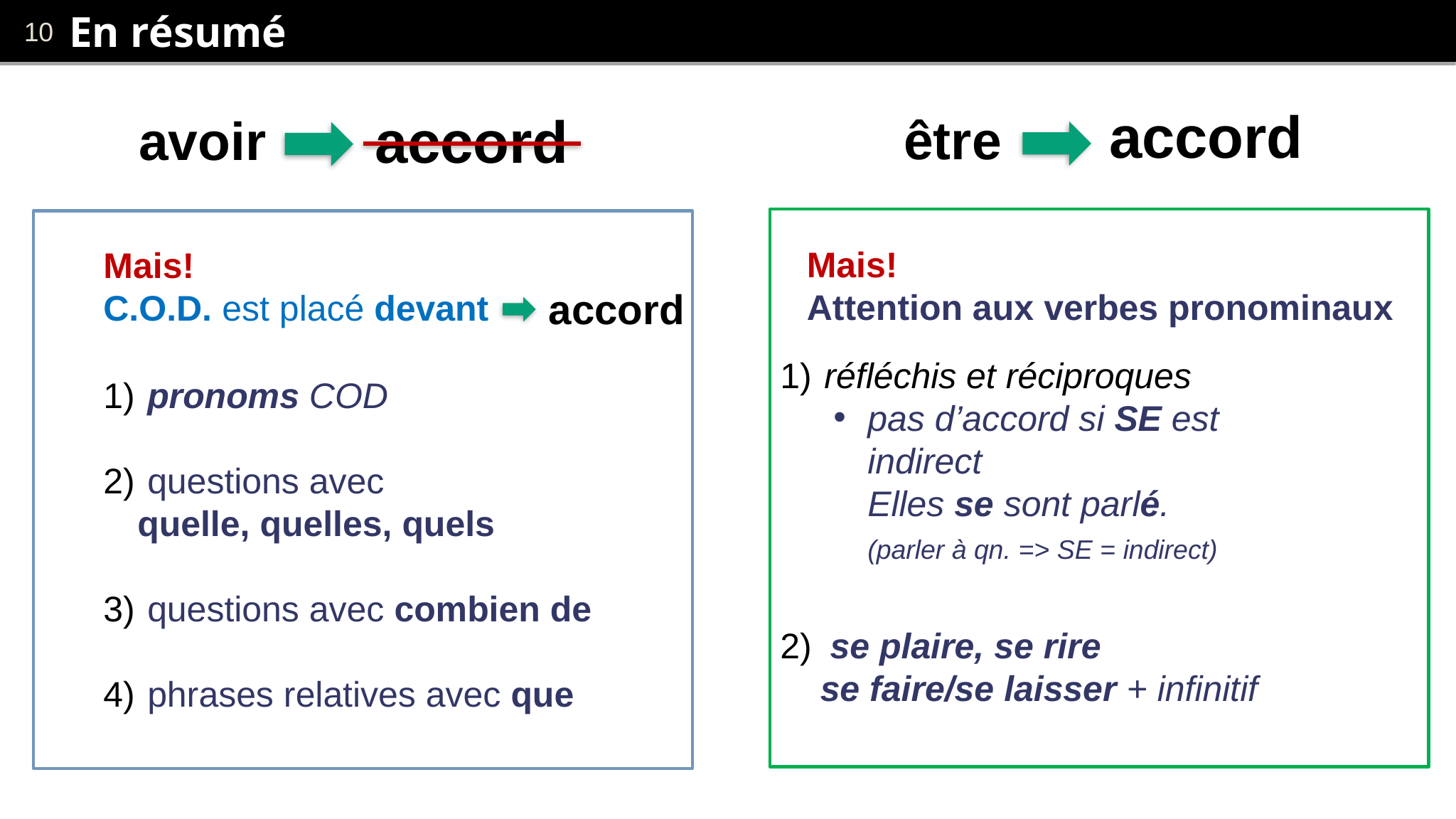

# En résumé
accord
accord
être
avoir

Mais!
Attention aux verbes pronominaux
Mais!
C.O.D. est placé devant
accord

 réfléchis et réciproques
pas d’accord si SE est indirect
	Elles se sont parlé.
(parler à qn. => SE = indirect)
 se plaire, se rire
se faire/se laisser + infinitif
 pronoms COD
 questions avec
quelle, quelles, quels
 questions avec combien de
 phrases relatives avec que